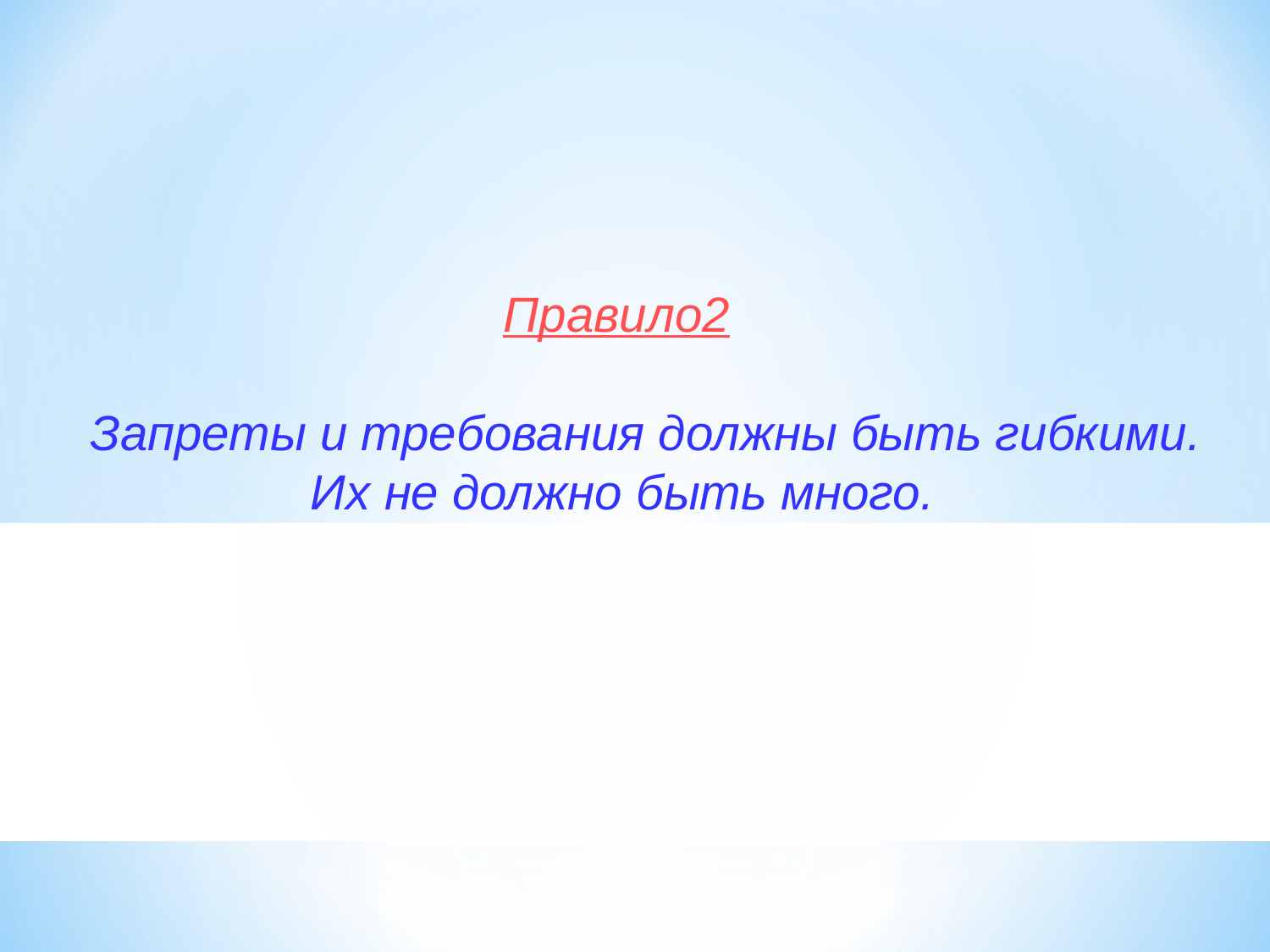

Правило2

Запреты и требования должны быть гибкими.
                Их не должно быть много.